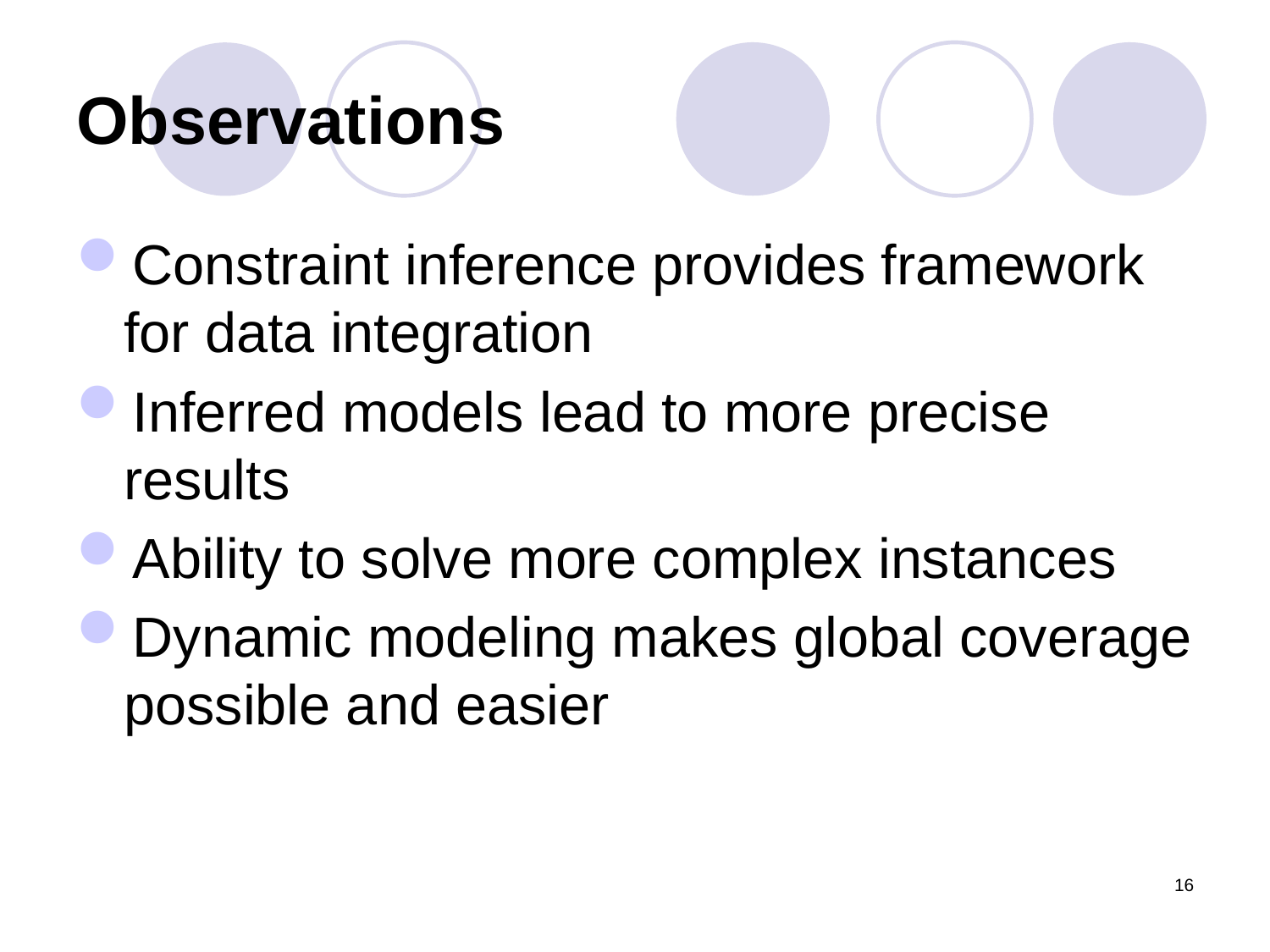

# Observations
Constraint inference provides framework for data integration
Inferred models lead to more precise results
Ability to solve more complex instances
Dynamic modeling makes global coverage possible and easier
16